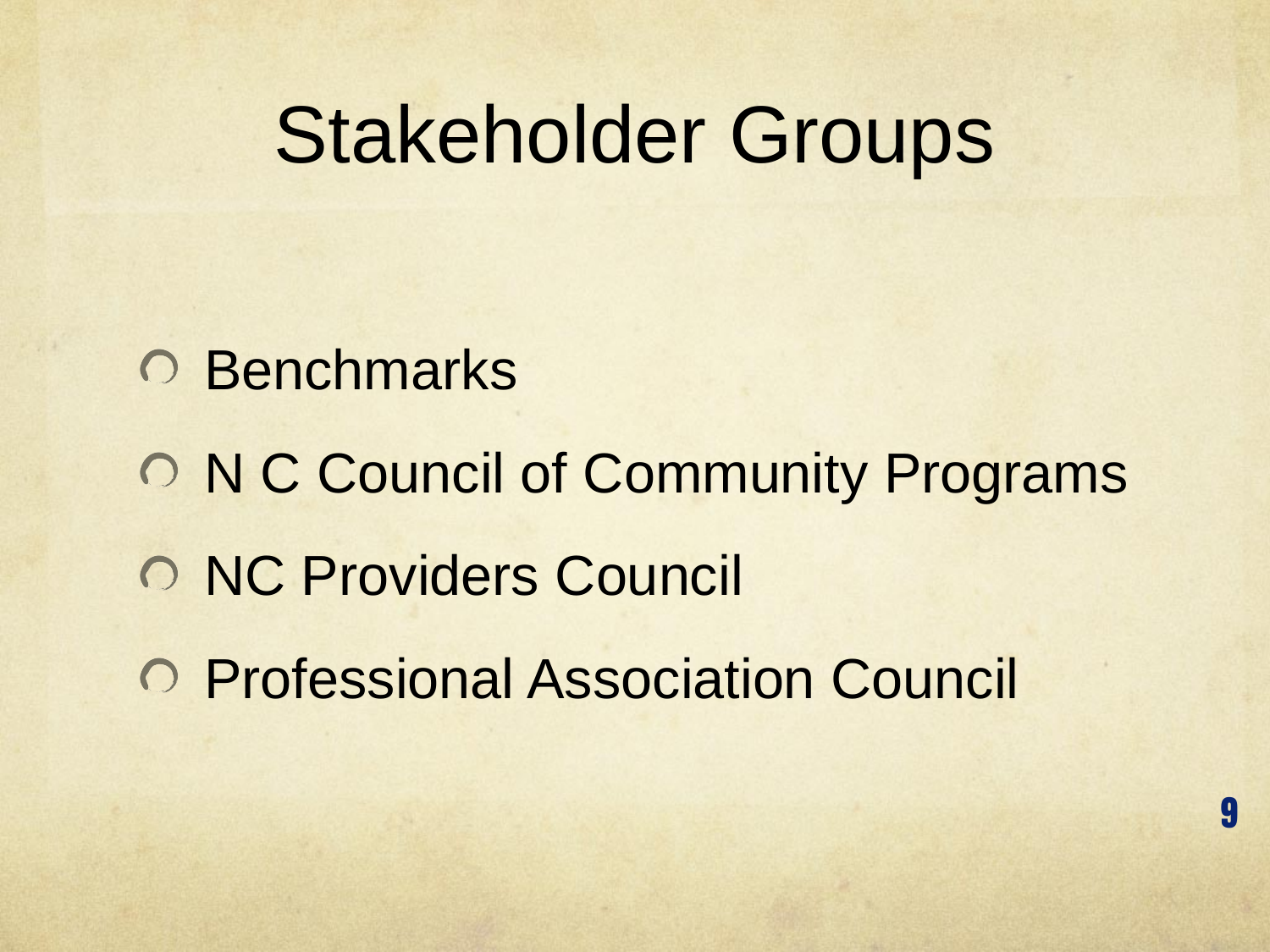

# Stakeholder Groups

Benchmarks
N C Council of Community Programs
NC Providers Council
Professional Association Council
9